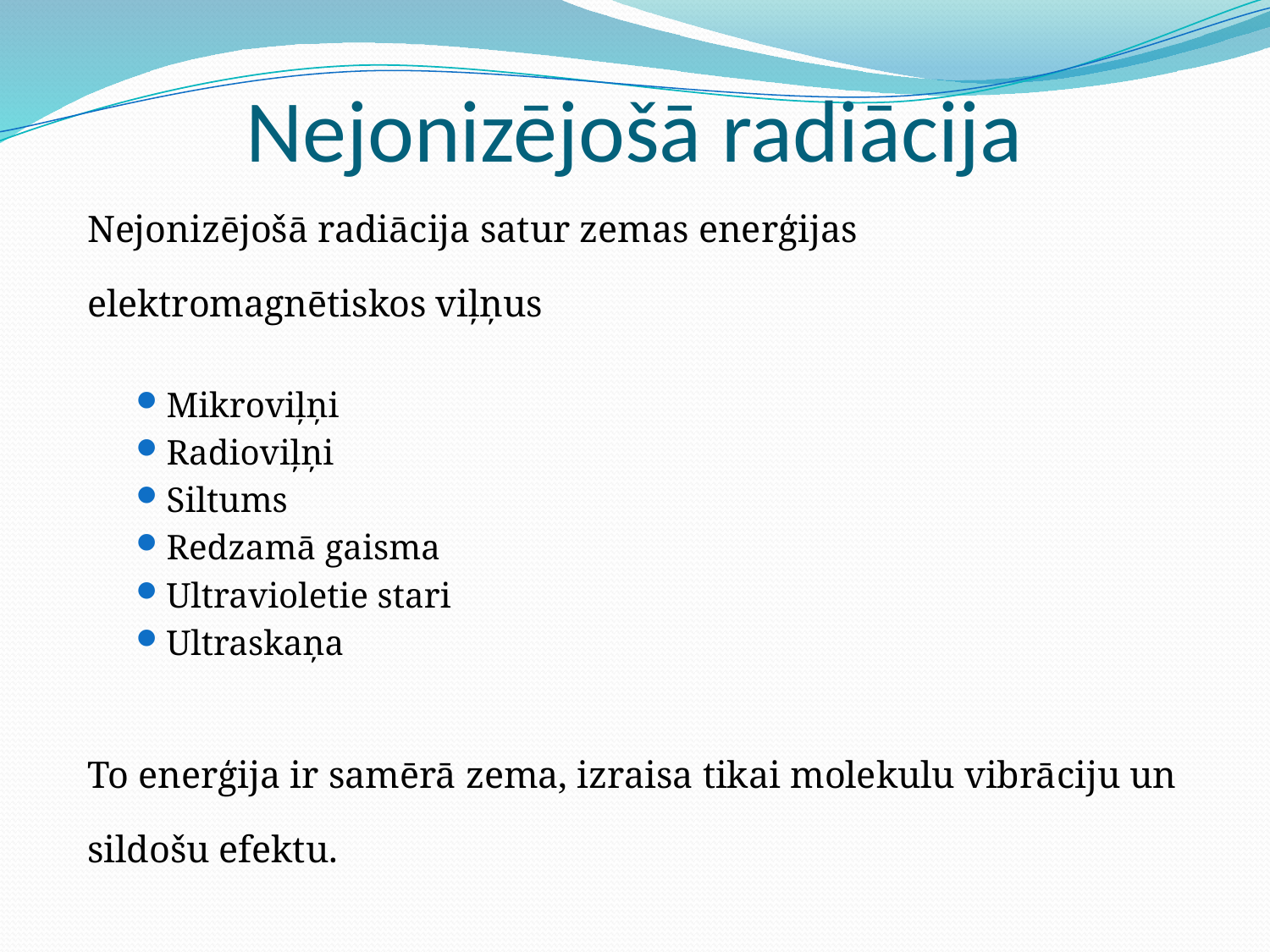

# Nejonizējošā radiācija
Nejonizējošā radiācija satur zemas enerģijas elektromagnētiskos viļņus

Mikroviļņi
Radioviļņi
Siltums
Redzamā gaisma
Ultravioletie stari
Ultraskaņa

To enerģija ir samērā zema, izraisa tikai molekulu vibrāciju un sildošu efektu.